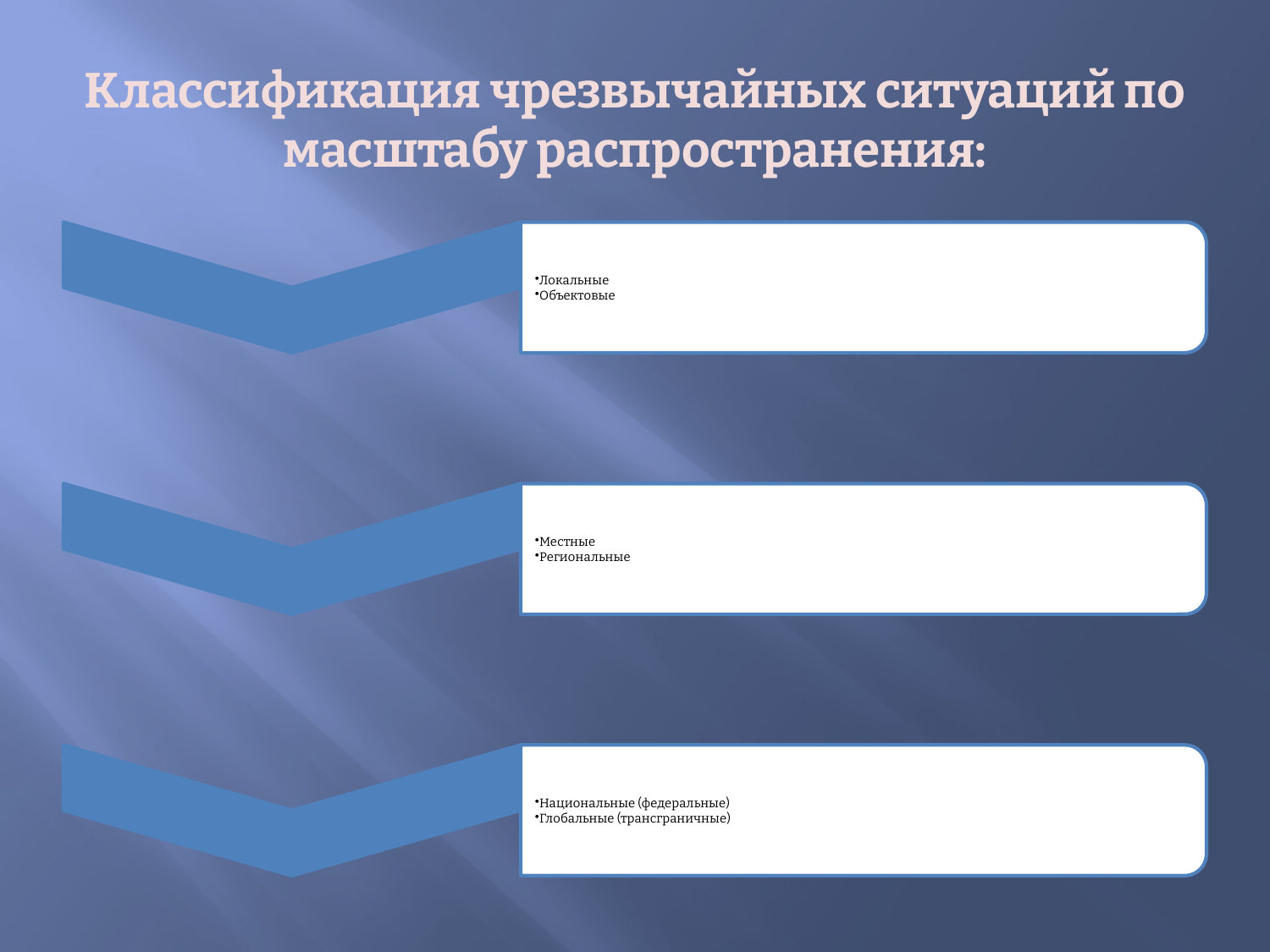

# Классификация чрезвычайных ситуаций по масштабу распространения:
Локальные
Объектовые
Местные
Региональные
Национальные (федеральные)
Глобальные (трансграничные)